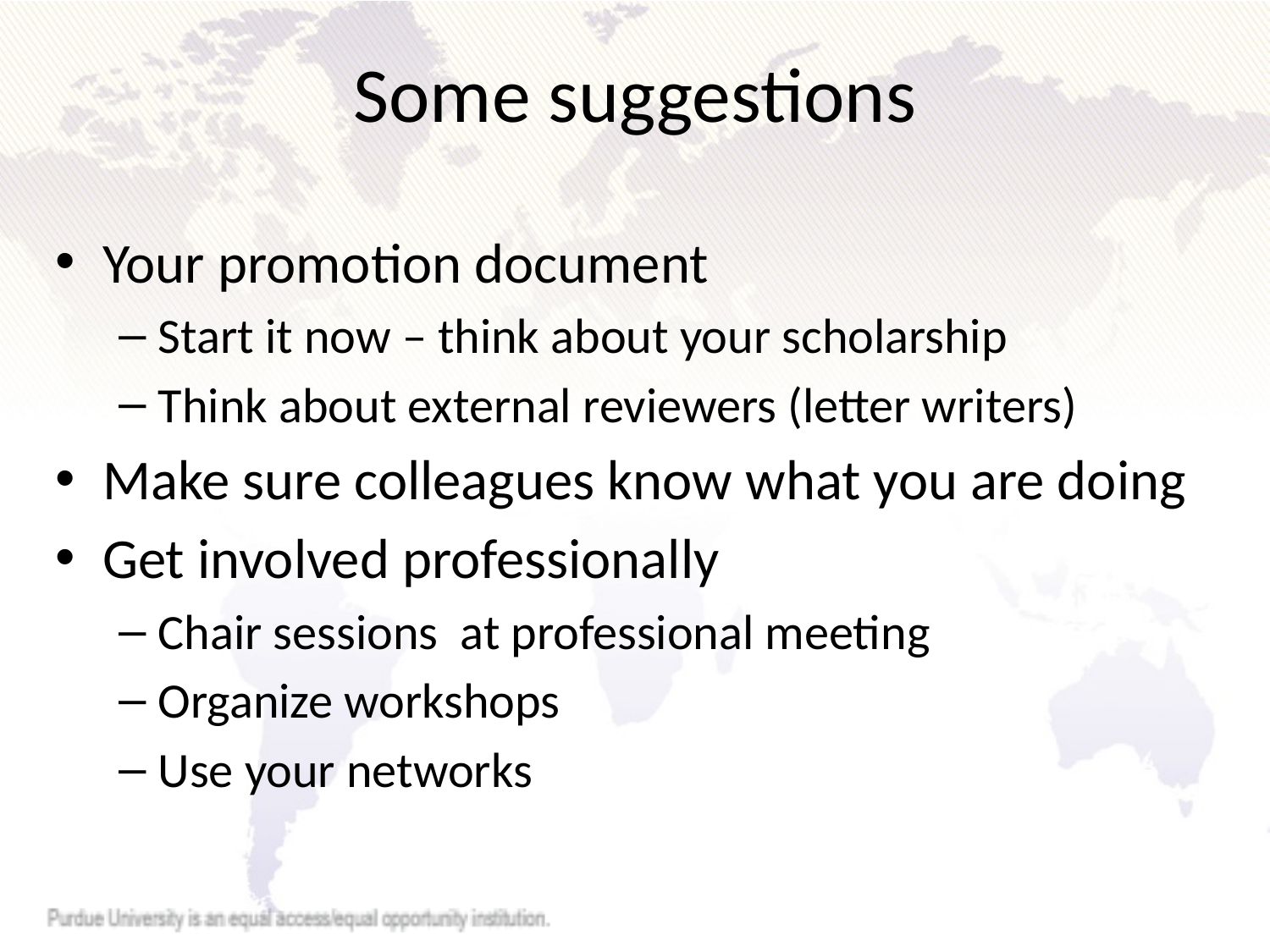

# Some suggestions
Your promotion document
Start it now – think about your scholarship
Think about external reviewers (letter writers)
Make sure colleagues know what you are doing
Get involved professionally
Chair sessions  at professional meeting
Organize workshops
Use your networks